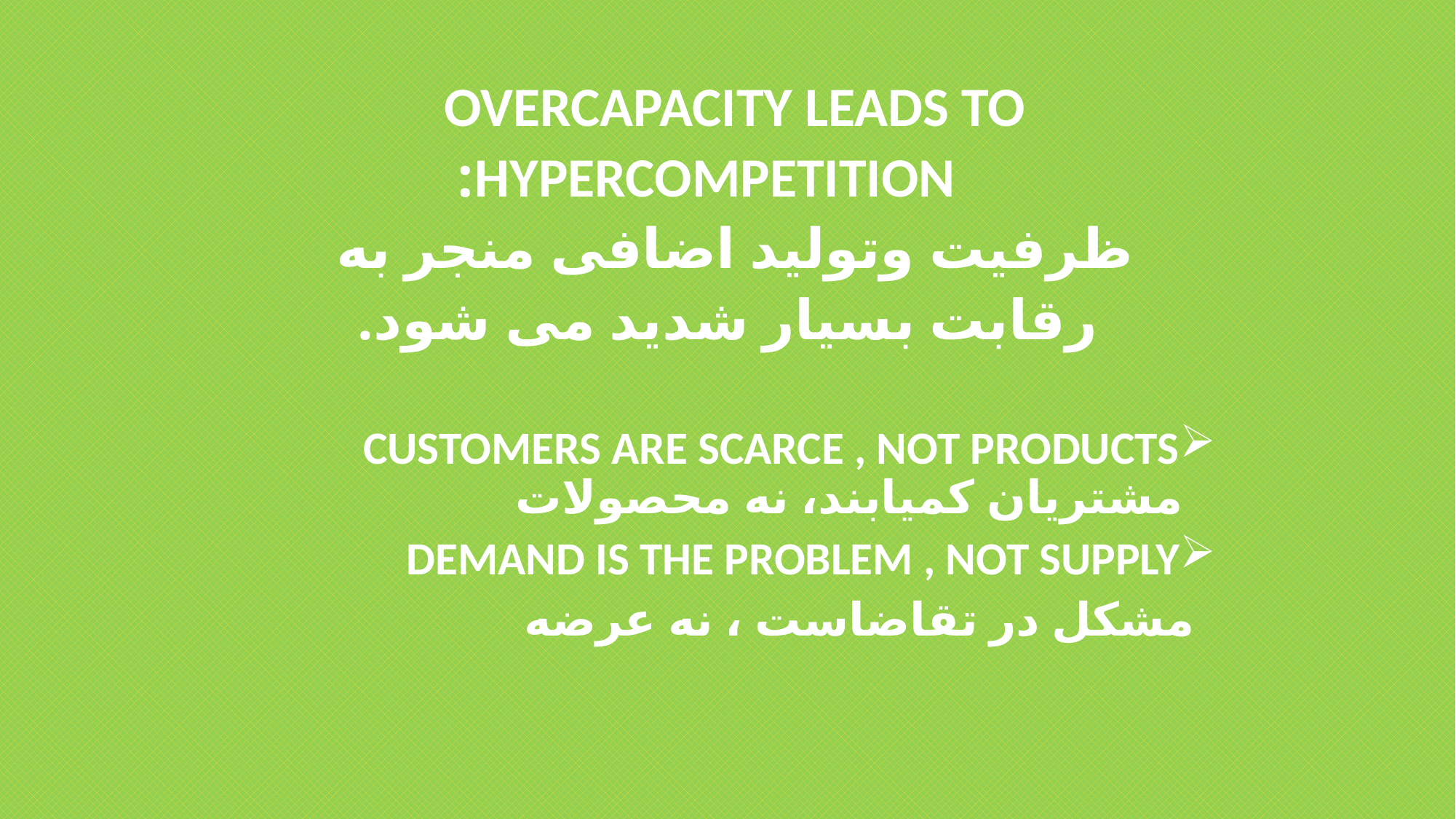

OVERCAPACITY LEADS TO
   HYPERCOMPETITION:
ظرفیت وتولید اضافی منجر به
رقابت بسیار شدید می شود.

CUSTOMERS ARE SCARCE , NOT PRODUCTS مشتریان کمیابند، نه محصولات
DEMAND IS THE PROBLEM , NOT SUPPLY
 مشکل در تقاضاست ، نه عرضه